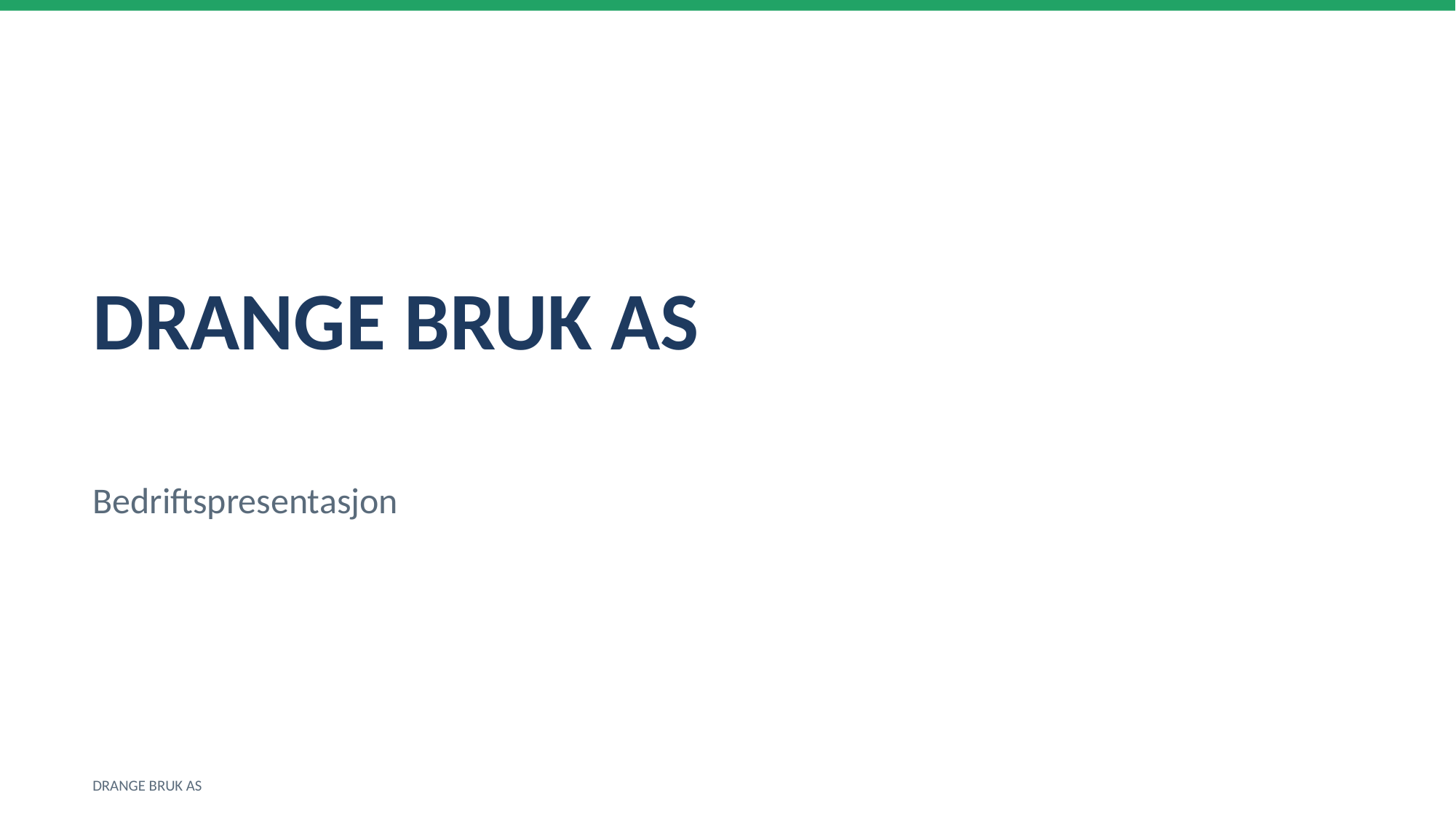

DRANGE BRUK AS
Bedriftspresentasjon
DRANGE BRUK AS